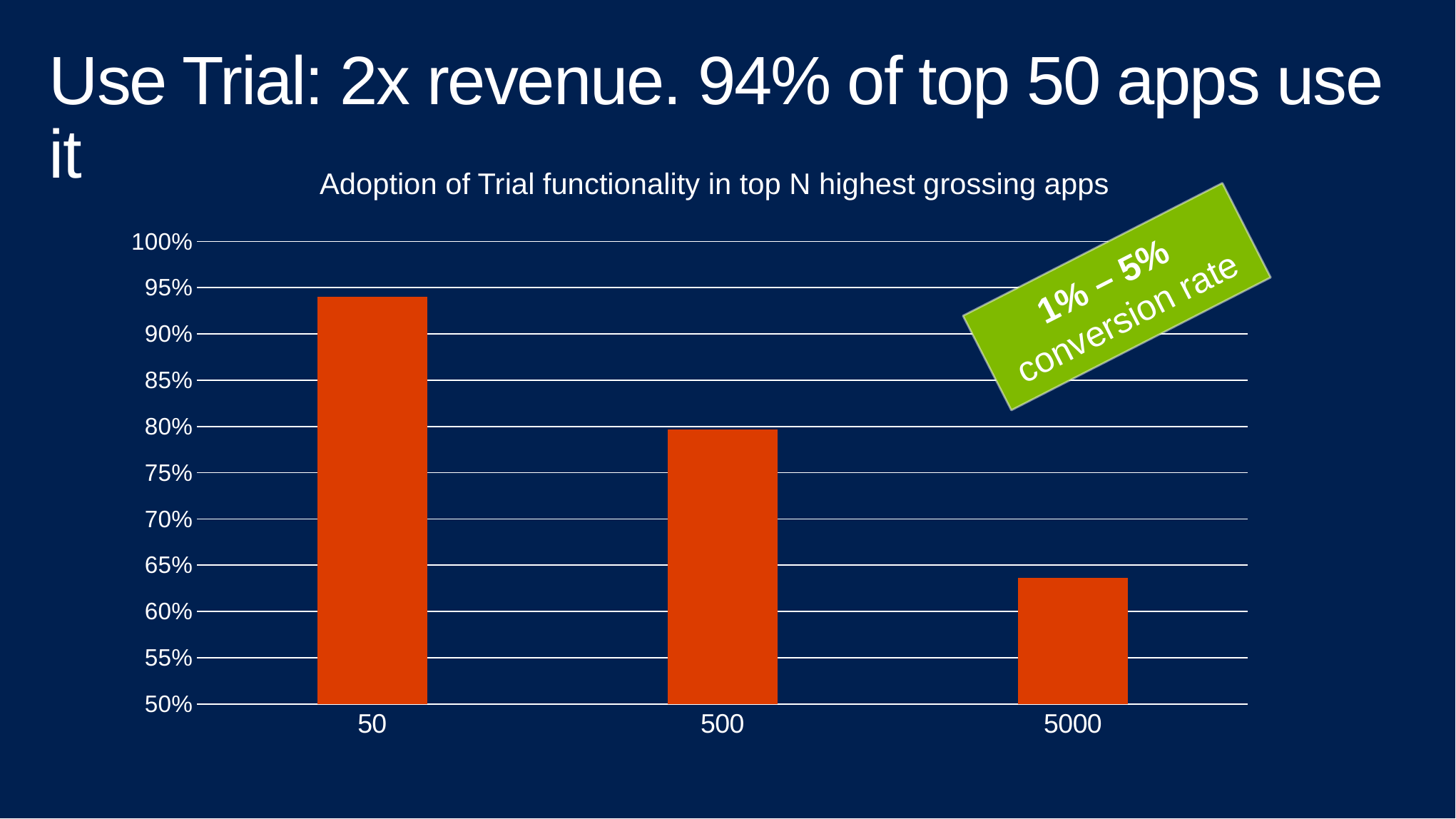

# Use Trial: 2x revenue. 94% of top 50 apps use it
Adoption of Trial functionality in top N highest grossing apps

### Chart

| Category | With Trial |
|---|---|
| 50 | 0.94 |
| 500 | 0.7966666666666666 |
| 5000 | 0.6365 |
1% – 5%
conversion rate